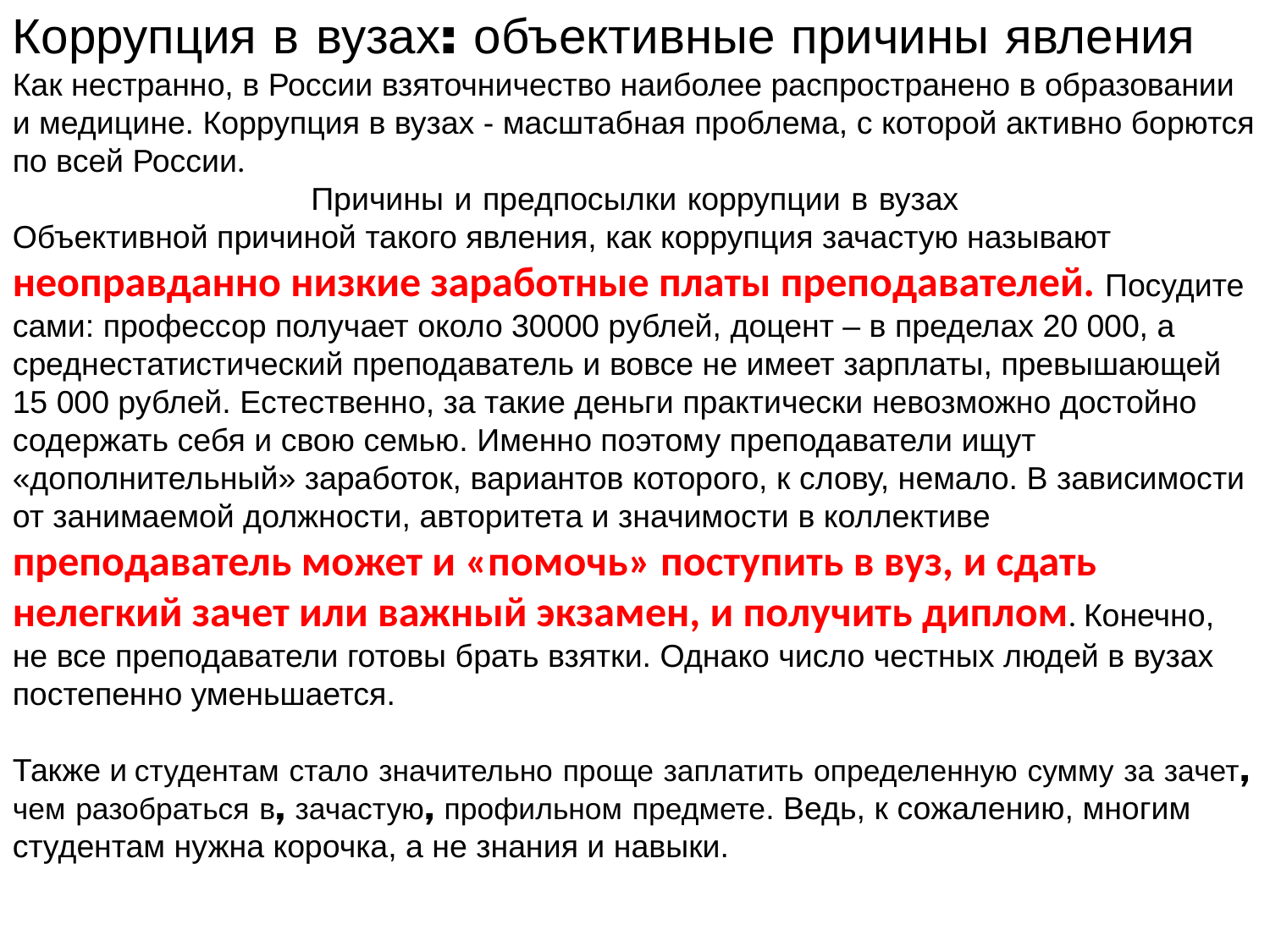

Коррупция в вузах: объективные причины явления
Как нестранно, в России взяточничество наиболее распространено в образовании и медицине. Коррупция в вузах - масштабная проблема, с которой активно борются по всей России.
Причины и предпосылки коррупции в вузах
Объективной причиной такого явления, как коррупция зачастую называют неоправданно низкие заработные платы преподавателей. Посудите сами: профессор получает около 30000 рублей, доцент – в пределах 20 000, а среднестатистический преподаватель и вовсе не имеет зарплаты, превышающей 15 000 рублей. Естественно, за такие деньги практически невозможно достойно содержать себя и свою семью. Именно поэтому преподаватели ищут «дополнительный» заработок, вариантов которого, к слову, немало. В зависимости от занимаемой должности, авторитета и значимости в коллективе преподаватель может и «помочь» поступить в вуз, и сдать нелегкий зачет или важный экзамен, и получить диплом. Конечно, не все преподаватели готовы брать взятки. Однако число честных людей в вузах постепенно уменьшается.

Также и студентам стало значительно проще заплатить определенную сумму за зачет, чем разобраться в, зачастую, профильном предмете. Ведь, к сожалению, многим студентам нужна корочка, а не знания и навыки.